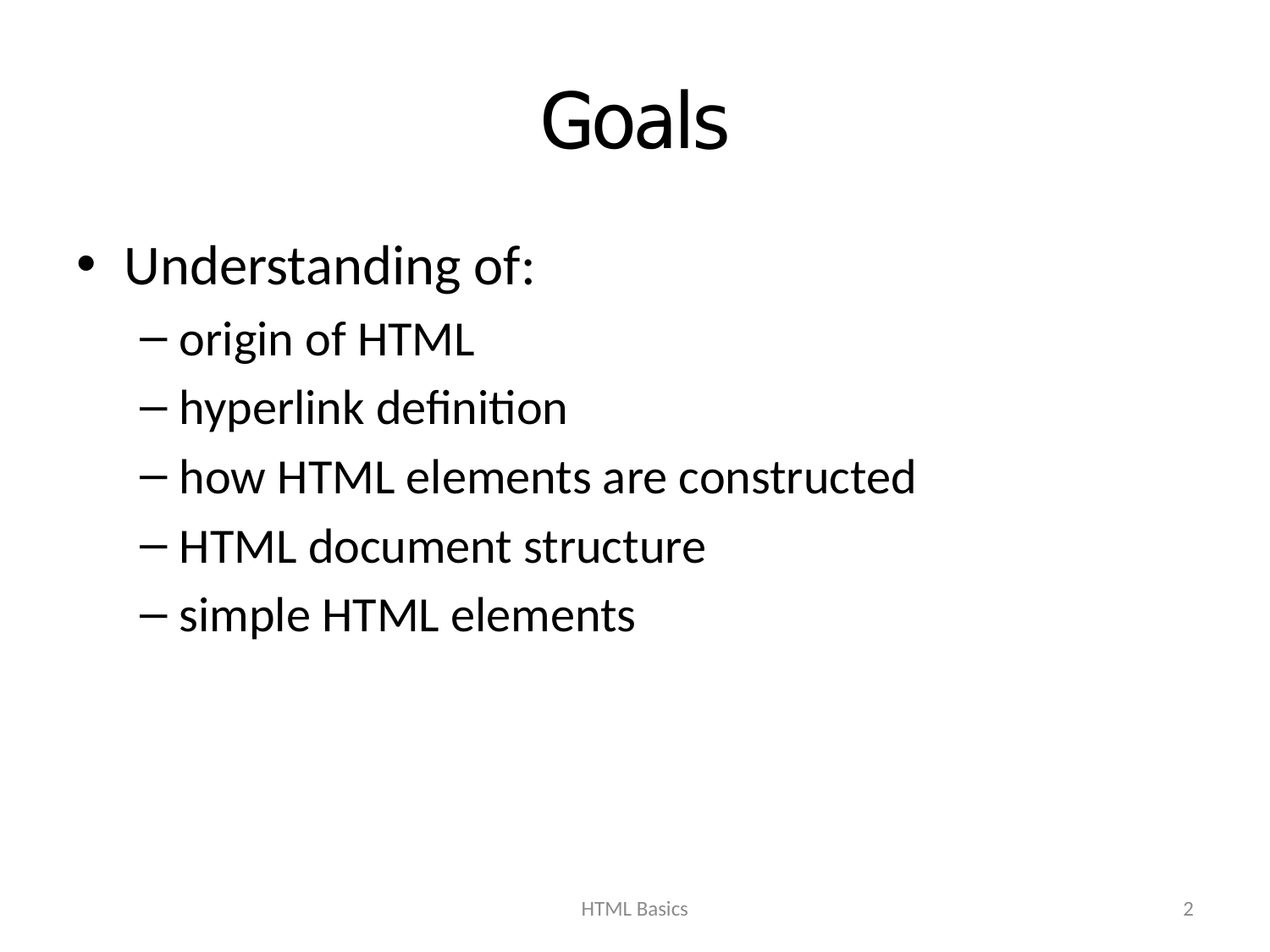

# Goals
Understanding of:
origin of HTML
hyperlink definition
how HTML elements are constructed
HTML document structure
simple HTML elements

HTML Basics
2